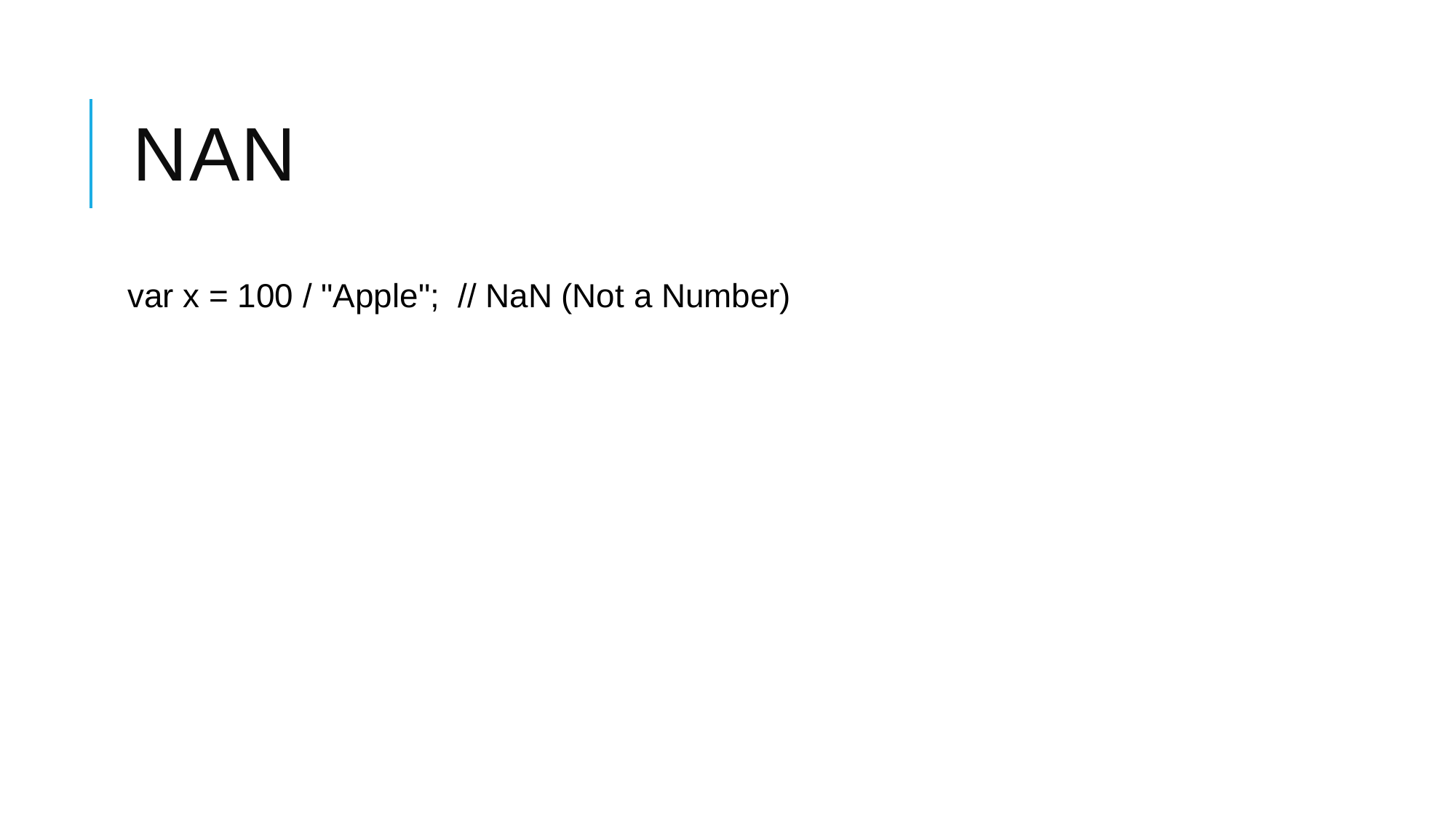

# NaN
var x = 100 / "Apple";  // NaN (Not a Number)